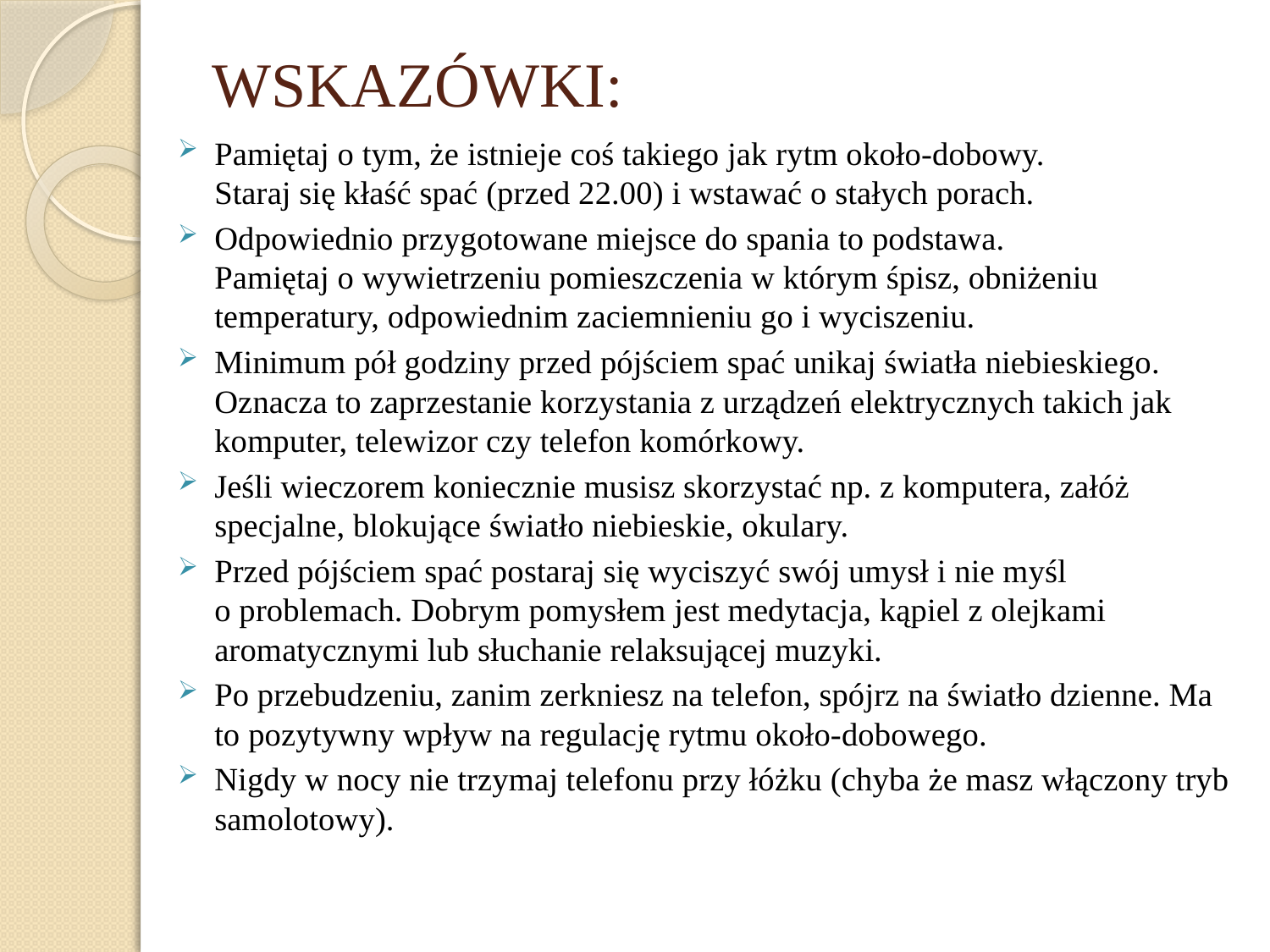

# WSKAZÓWKI:
Pamiętaj o tym, że istnieje coś takiego jak rytm około-dobowy.
Staraj się kłaść spać (przed 22.00) i wstawać o stałych porach.
Odpowiednio przygotowane miejsce do spania to podstawa.
Pamiętaj o wywietrzeniu pomieszczenia w którym śpisz, obniżeniu temperatury, odpowiednim zaciemnieniu go i wyciszeniu.
Minimum pół godziny przed pójściem spać unikaj światła niebieskiego. Oznacza to zaprzestanie korzystania z urządzeń elektrycznych takich jak komputer, telewizor czy telefon komórkowy.
Jeśli wieczorem koniecznie musisz skorzystać np. z komputera, załóż specjalne, blokujące światło niebieskie, okulary.
Przed pójściem spać postaraj się wyciszyć swój umysł i nie myśl
o problemach. Dobrym pomysłem jest medytacja, kąpiel z olejkami aromatycznymi lub słuchanie relaksującej muzyki.
Po przebudzeniu, zanim zerkniesz na telefon, spójrz na światło dzienne. Ma to pozytywny wpływ na regulację rytmu około-dobowego.
Nigdy w nocy nie trzymaj telefonu przy łóżku (chyba że masz włączony tryb samolotowy).